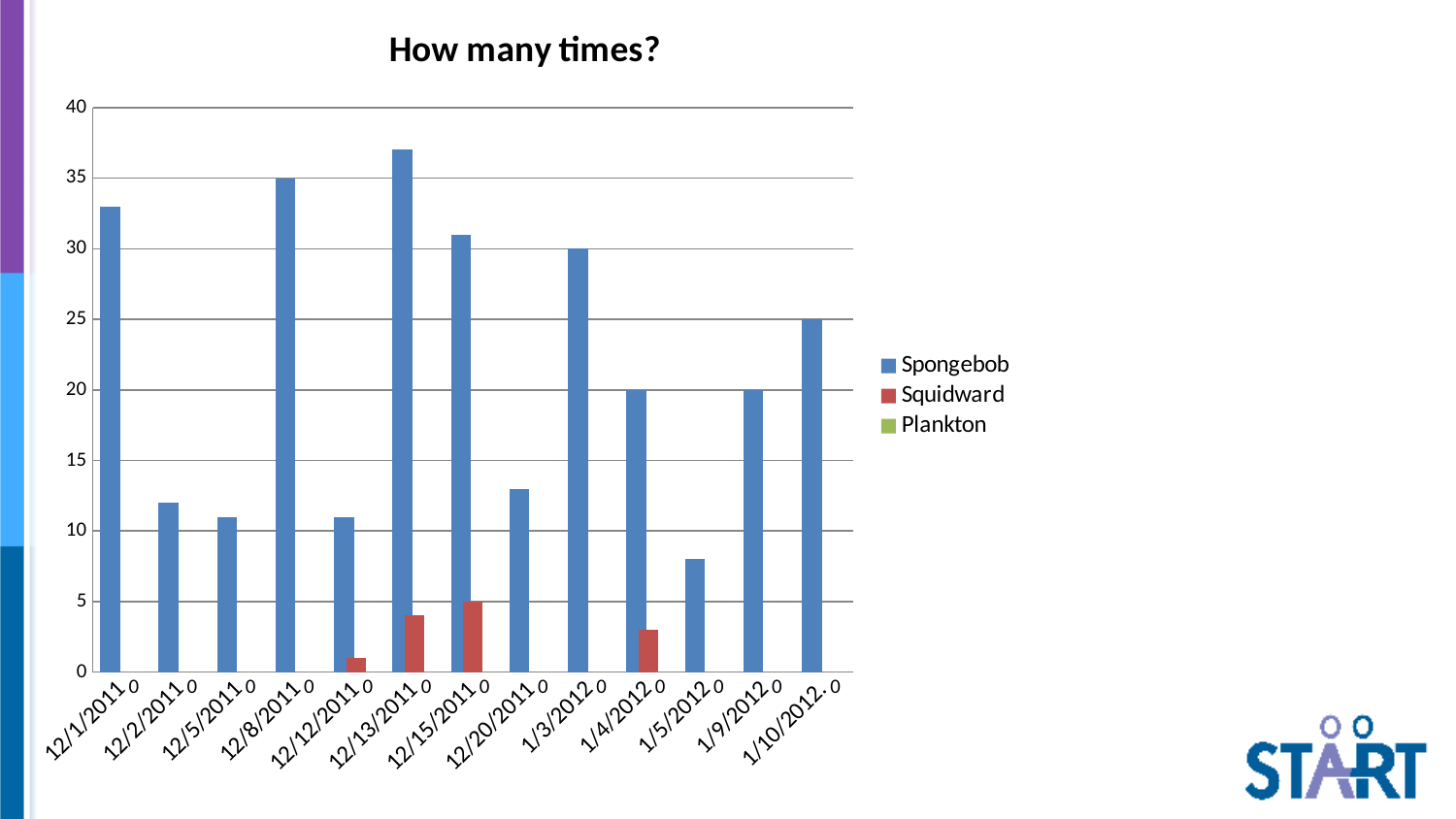

### Chart: How many times?

| Category | Spongebob | Squidward | Plankton |
|---|---|---|---|
| 12/1/2011 | 33.0 | 0.0 | 0.0 |
| 12/2/2011 | 12.0 | 0.0 | 0.0 |
| 12/5/2011 | 11.0 | 0.0 | 0.0 |
| 12/8/2011 | 35.0 | 0.0 | 0.0 |
| 12/12/2011 | 11.0 | 1.0 | 0.0 |
| 12/13/2011 | 37.0 | 4.0 | 0.0 |
| 12/15/2011 | 31.0 | 5.0 | 0.0 |
| 12/20/2011 | 13.0 | 0.0 | 0.0 |
| 1/3/2012 | 30.0 | 0.0 | 0.0 |
| 1/4/2012 | 20.0 | 3.0 | 0.0 |
| 1/5/2012 | 8.0 | 0.0 | 0.0 |
| 1/9/2012 | 20.0 | 0.0 | 0.0 |
| 1/10/2012. | 25.0 | 0.0 | 0.0 |